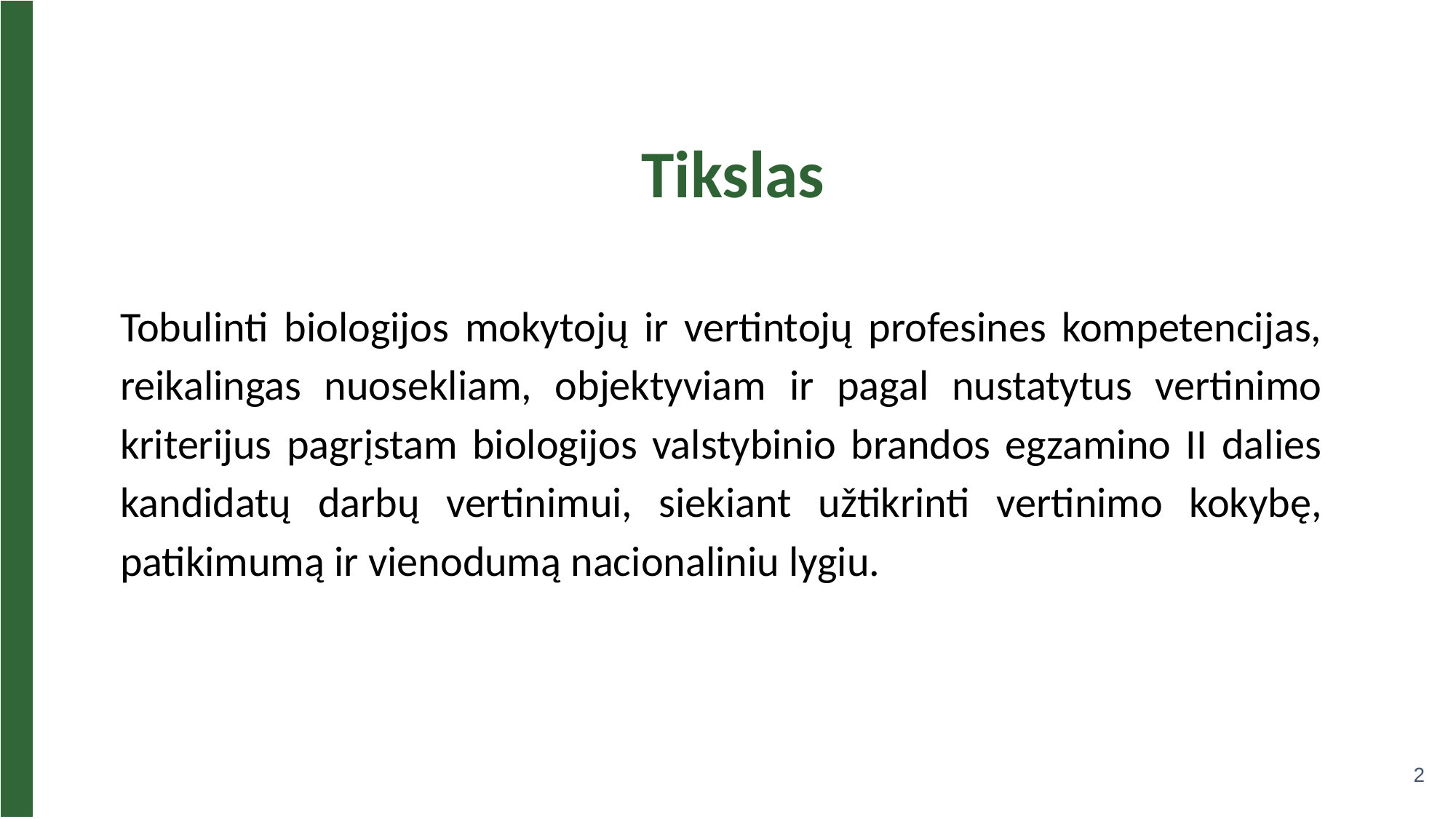

# Tikslas
Tobulinti biologijos mokytojų ir vertintojų profesines kompetencijas, reikalingas nuosekliam, objektyviam ir pagal nustatytus vertinimo kriterijus pagrįstam biologijos valstybinio brandos egzamino II dalies kandidatų darbų vertinimui, siekiant užtikrinti vertinimo kokybę, patikimumą ir vienodumą nacionaliniu lygiu.

2